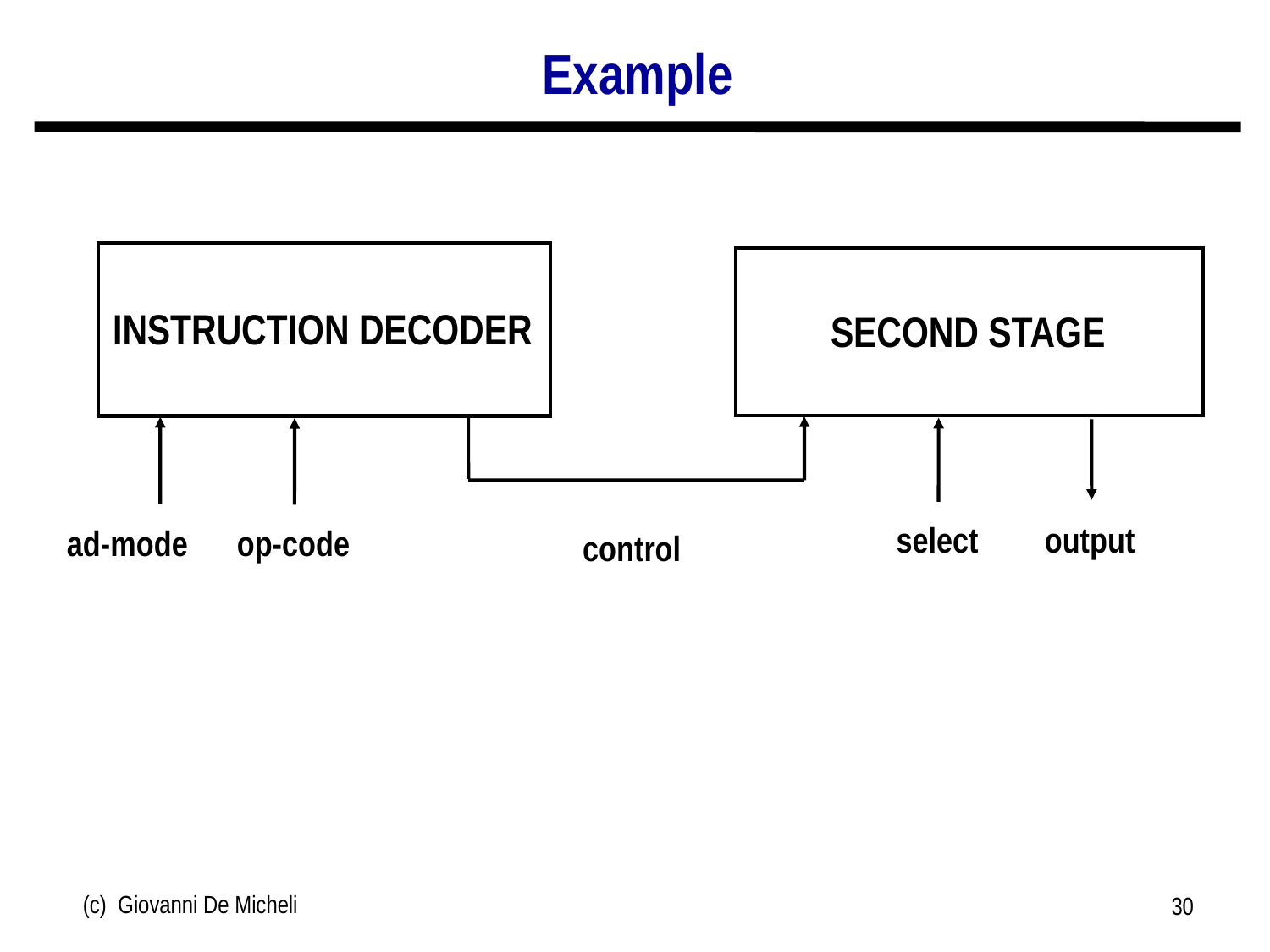

# Example

INSTRUCTION DECODER

SECOND STAGE

select
output
ad-mode
op-code
control
(c)  Giovanni De Micheli
30